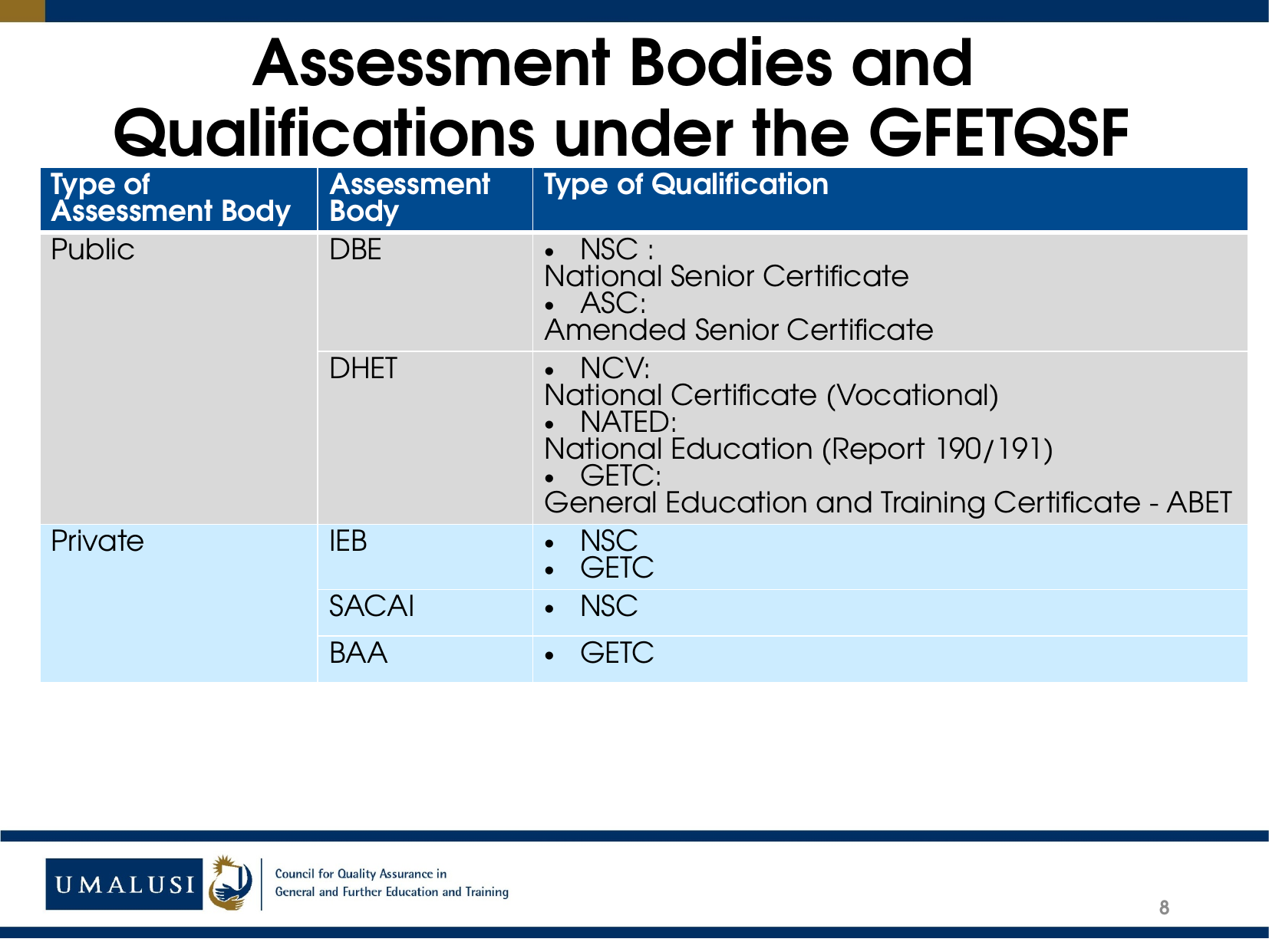

# Assessment Bodies and Qualifications under the GFETQSF
| Type of Assessment Body | Assessment Body | Type of Qualification |
| --- | --- | --- |
| Public | DBE | NSC : National Senior Certificate ASC: Amended Senior Certificate |
|  | DHET | NCV: National Certificate (Vocational) NATED: National Education (Report 190/191) GETC: General Education and Training Certificate - ABET |
| Private | IEB | NSC GETC |
|  | SACAI | NSC |
|  | BAA | GETC |
8